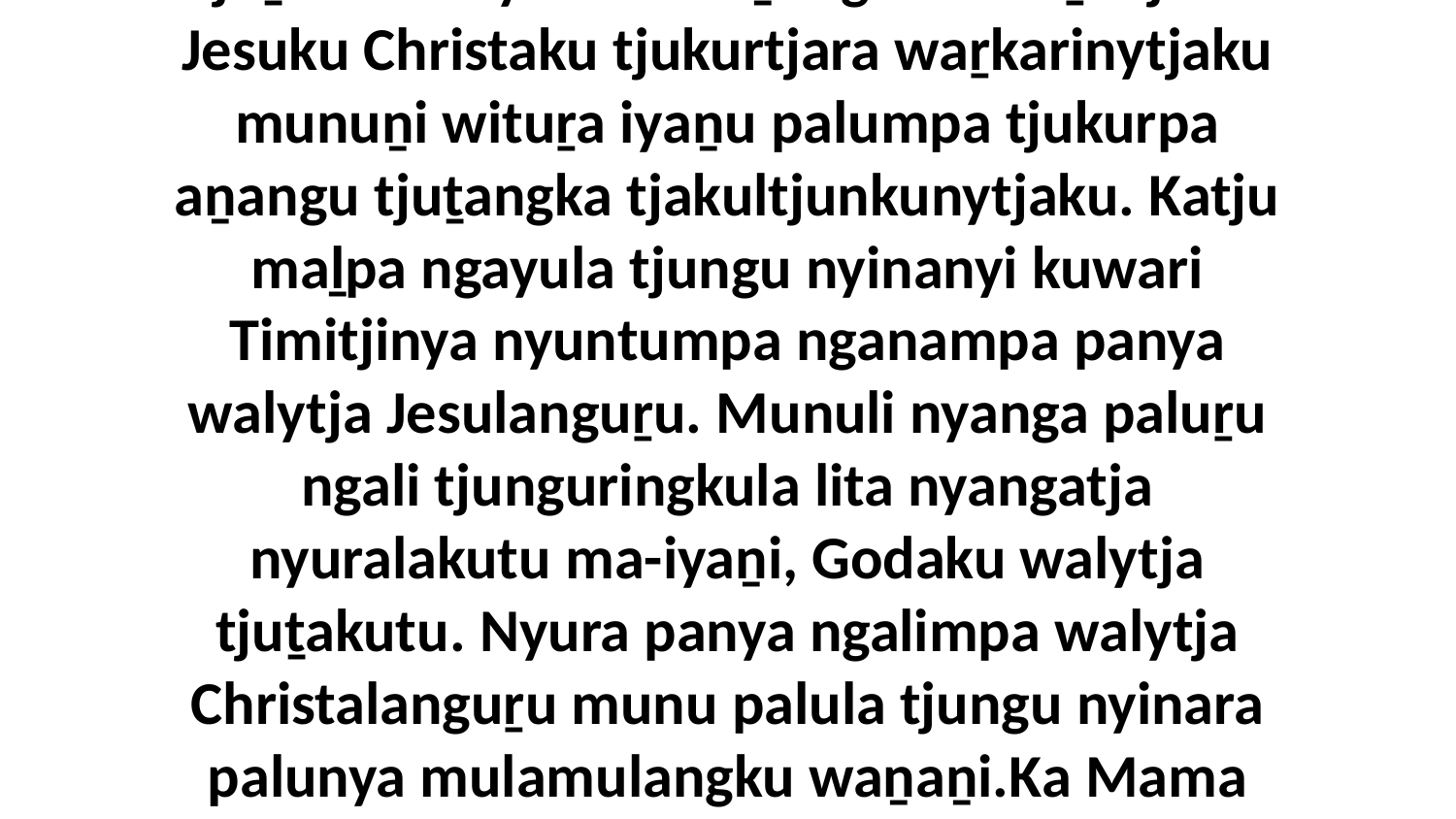

1-2 Uwa, Jesuku walytja tjuṯa! Ngayuluṉa Paulalu lita nyangatja nyurampa walkatjunanyi ngura pala Kalatjila nyinanytja tjuṯaku. Panya Godaluṉi ngurkantaṟa tjunu Jesuku Christaku tjukurtjara waṟkarinytjaku munuṉi wituṟa iyaṉu palumpa tjukurpa aṉangu tjuṯangka tjakultjunkunytjaku. Katju maḻpa ngayula tjungu nyinanyi kuwari Timitjinya nyuntumpa nganampa panya walytja Jesulanguṟu. Munuli nyanga paluṟu ngali tjunguringkula lita nyangatja nyuralakutu ma-iyaṉi, Godaku walytja tjuṯakutu. Nyura panya ngalimpa walytja Christalanguṟu munu palula tjungu nyinara palunya mulamulangku waṉaṉi.Ka Mama Godalu nyuranya pukuḻtju puḻkangku kanyinma munu nyuranya kurunpa rapaṟa pukuḻmanama.Paulalu Tjanampa Godala Tjapintja